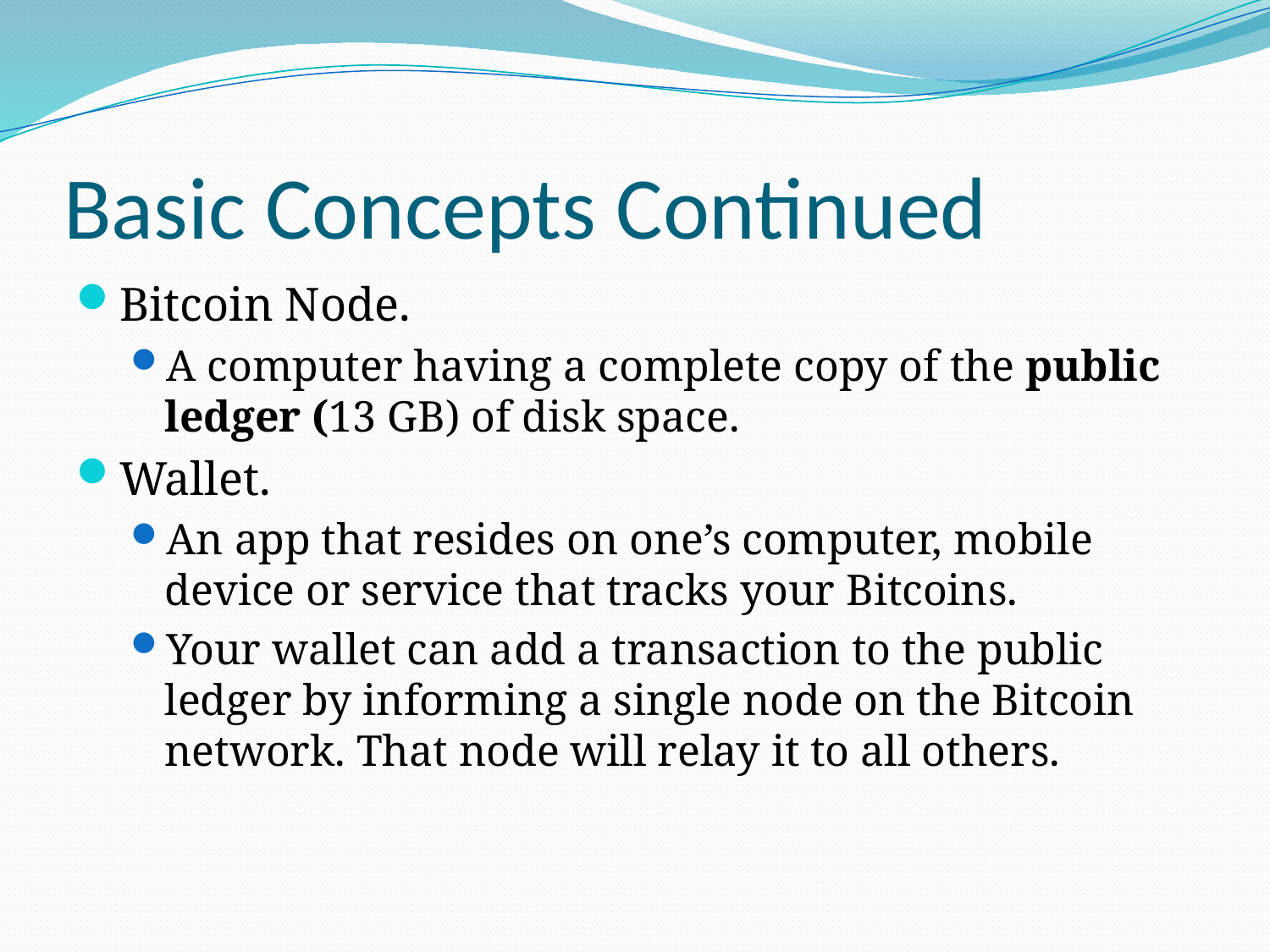

# Basic Concepts Continued
Bitcoin Node.
A computer having a complete copy of the public ledger (13 GB) of disk space.
Wallet.
An app that resides on one’s computer, mobile device or service that tracks your Bitcoins.
Your wallet can add a transaction to the public ledger by informing a single node on the Bitcoin network. That node will relay it to all others.